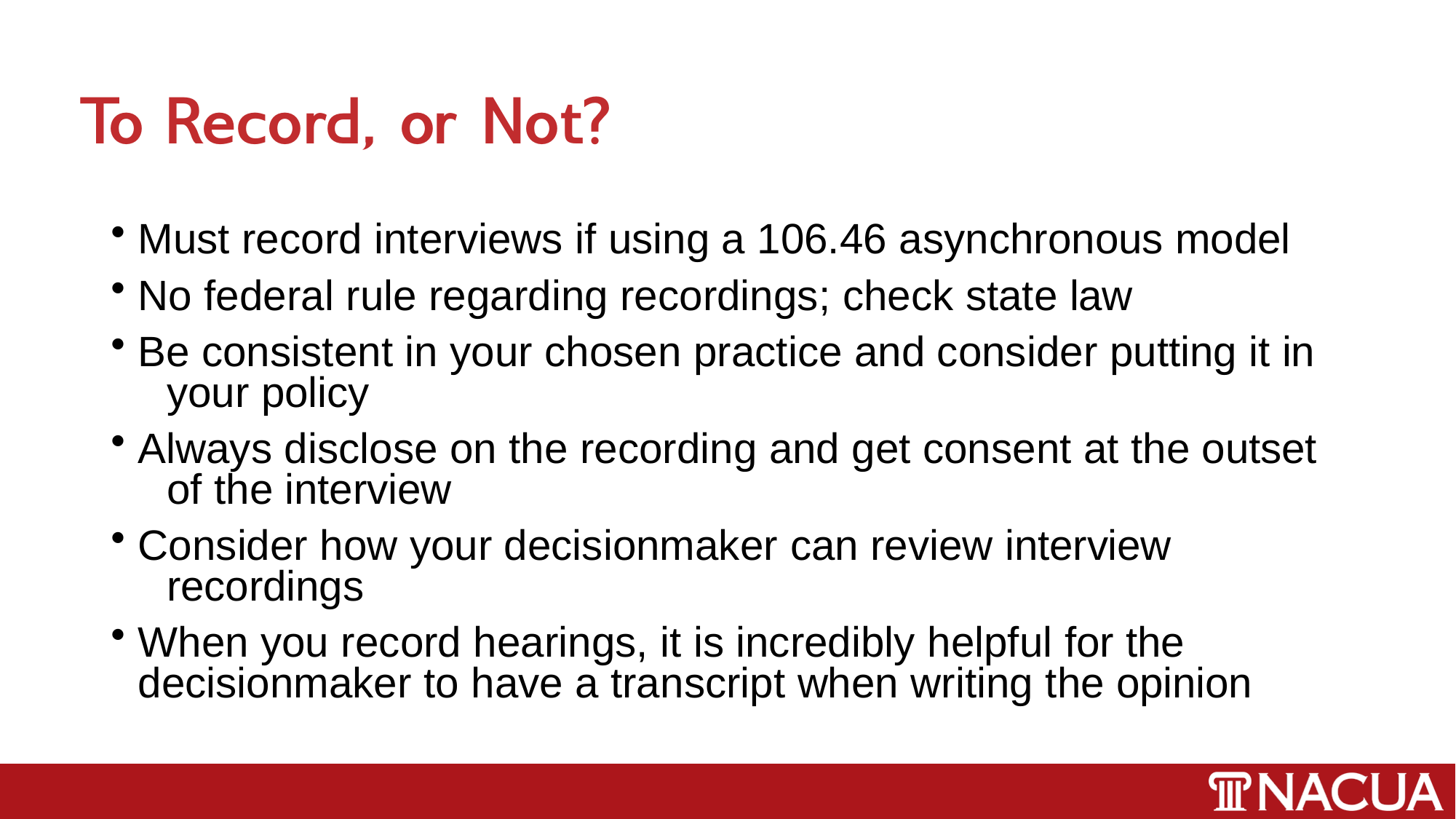

# To Record, or Not?
Must record interviews if using a 106.46 asynchronous model
No federal rule regarding recordings; check state law
Be consistent in your chosen practice and consider putting it in 	your policy
Always disclose on the recording and get consent at the outset 	of the interview
Consider how your decisionmaker can review interview 	recordings
When you record hearings, it is incredibly helpful for the 	decisionmaker to have a transcript when writing the opinion